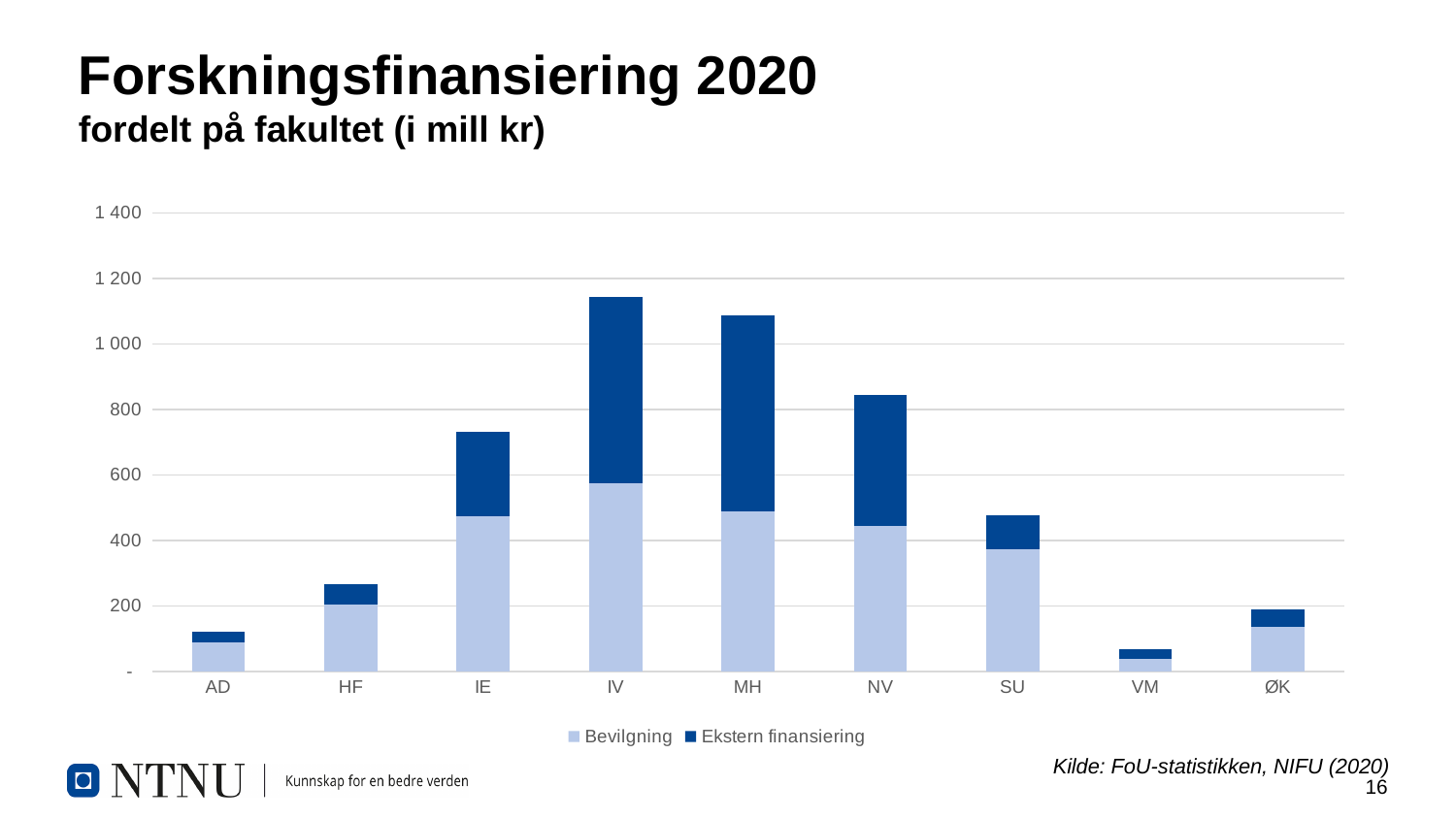

# Forskningsfinansiering 2020 fordelt på fakultet (i mill kr)

### Chart

| Category | Bevilgning | Ekstern finansiering |
|---|---|---|
| AD | 89.0 | 32.0 |
| HF | 205.0 | 60.0 |
| IE | 473.0 | 259.0 |
| IV | 576.0 | 568.0 |
| MH | 490.0 | 598.0 |
| NV | 443.0 | 401.0 |
| SU | 374.0 | 103.0 |
| VM | 39.0 | 29.0 |
| ØK | 137.0 | 53.0 |
Kilde: FoU-statistikken, NIFU (2020)